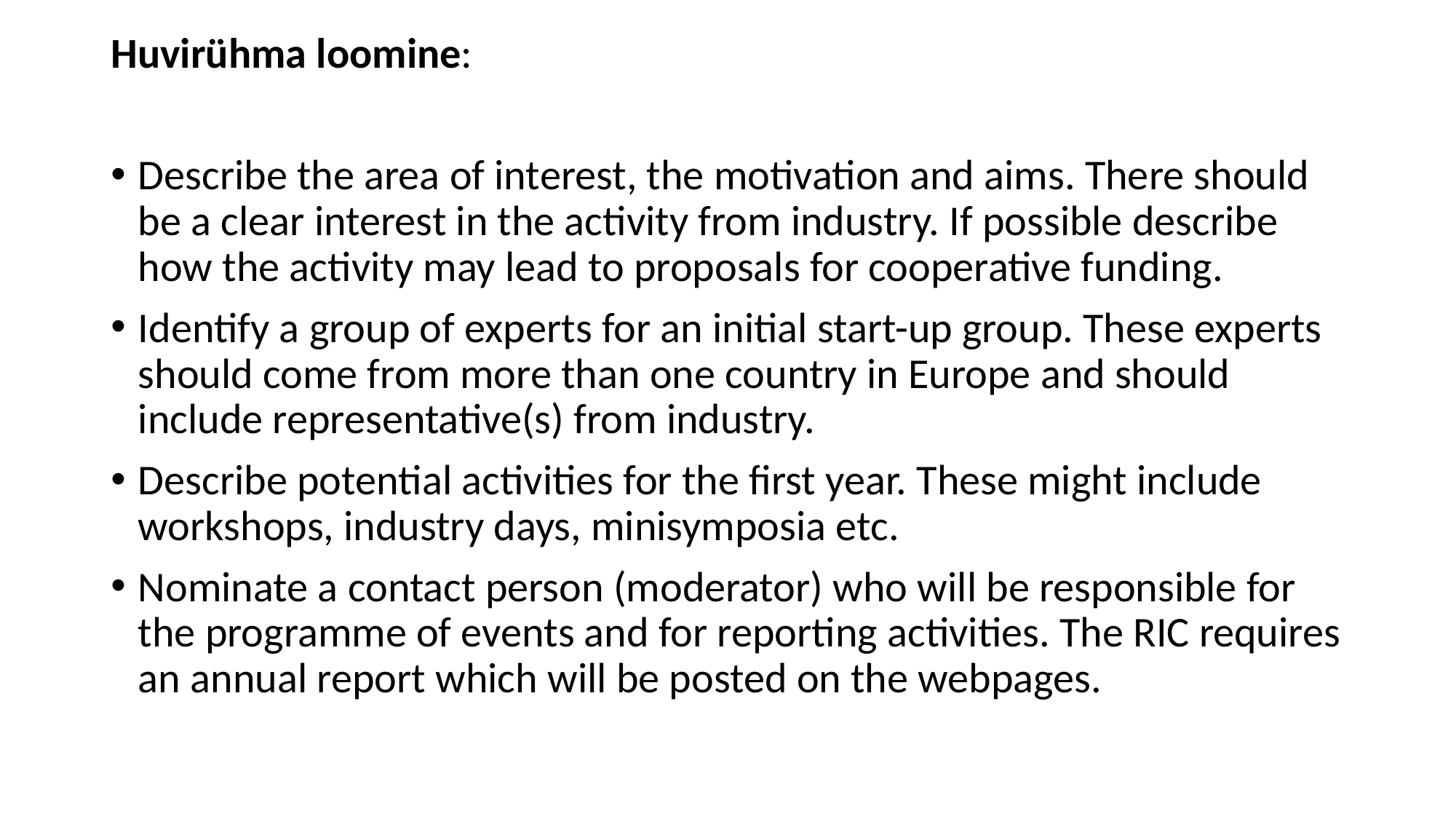

Huvirühma loomine:

Describe the area of interest, the motivation and aims. There should be a clear interest in the activity from industry. If possible describe how the activity may lead to proposals for cooperative funding.
Identify a group of experts for an initial start-up group. These experts should come from more than one country in Europe and should include representative(s) from industry.
Describe potential activities for the first year. These might include workshops, industry days, minisymposia etc.
Nominate a contact person (moderator) who will be responsible for the programme of events and for reporting activities. The RIC requires an annual report which will be posted on the webpages.
#